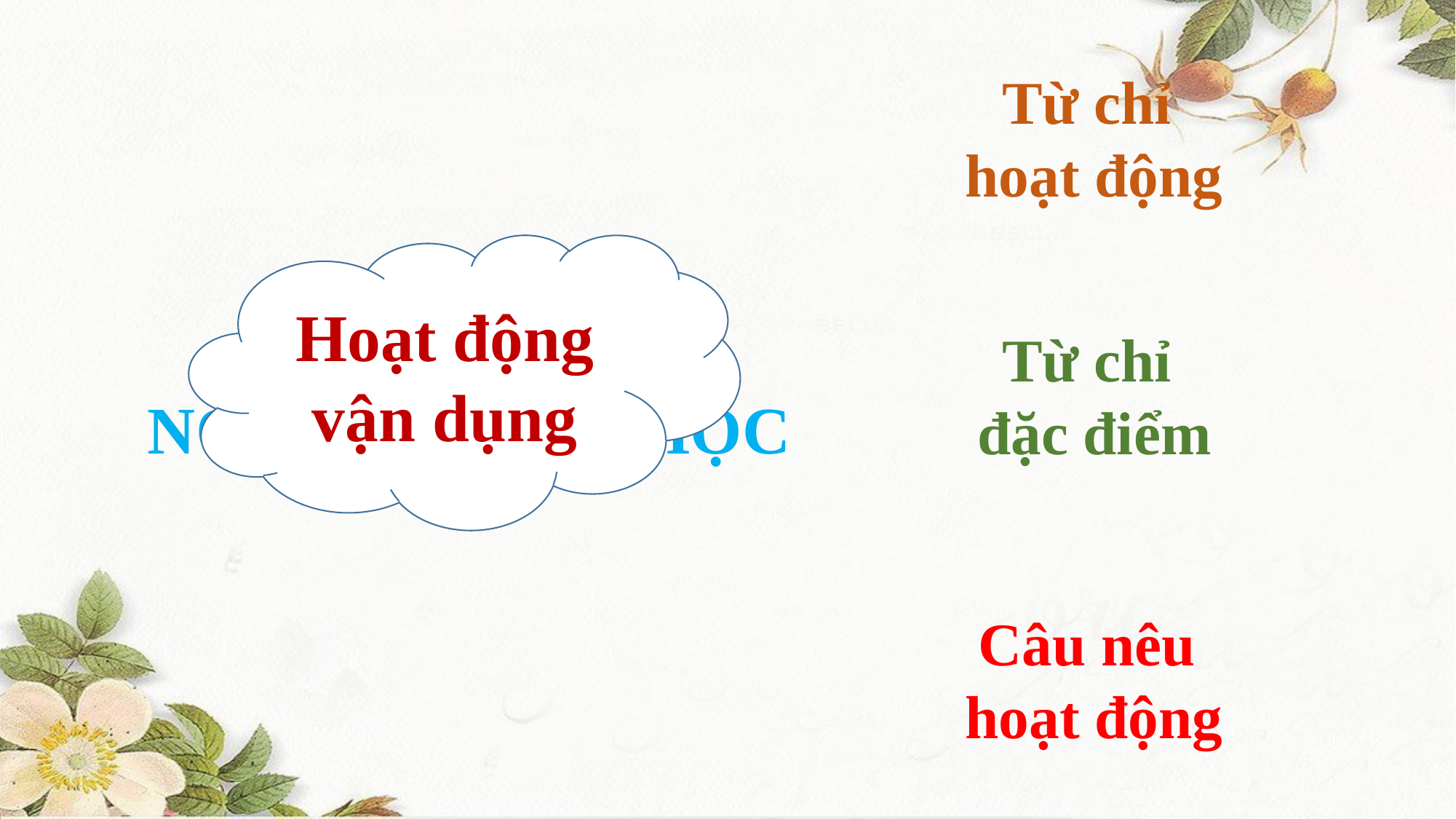

Từ chỉ
hoạt động
Hoạt động vận dụng
Từ chỉ
đặc điểm
NỘI DUNG BÀI HỌC
Câu nêu
hoạt động